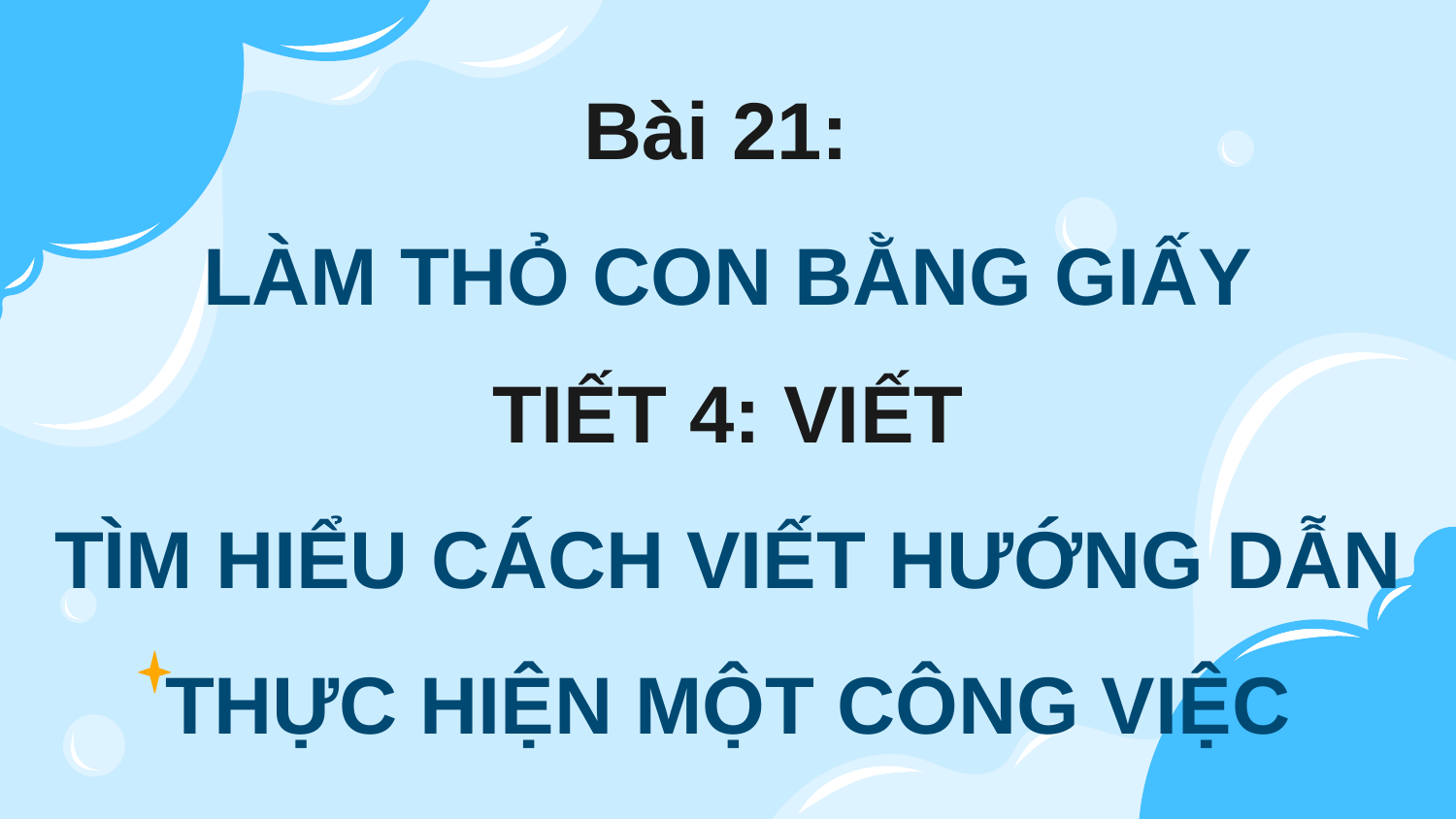

Bài 21:
LÀM THỎ CON BẰNG GIẤY

TIẾT 4: VIẾT
TÌM HIỂU CÁCH VIẾT HƯỚNG DẪN THỰC HIỆN MỘT CÔNG VIỆC